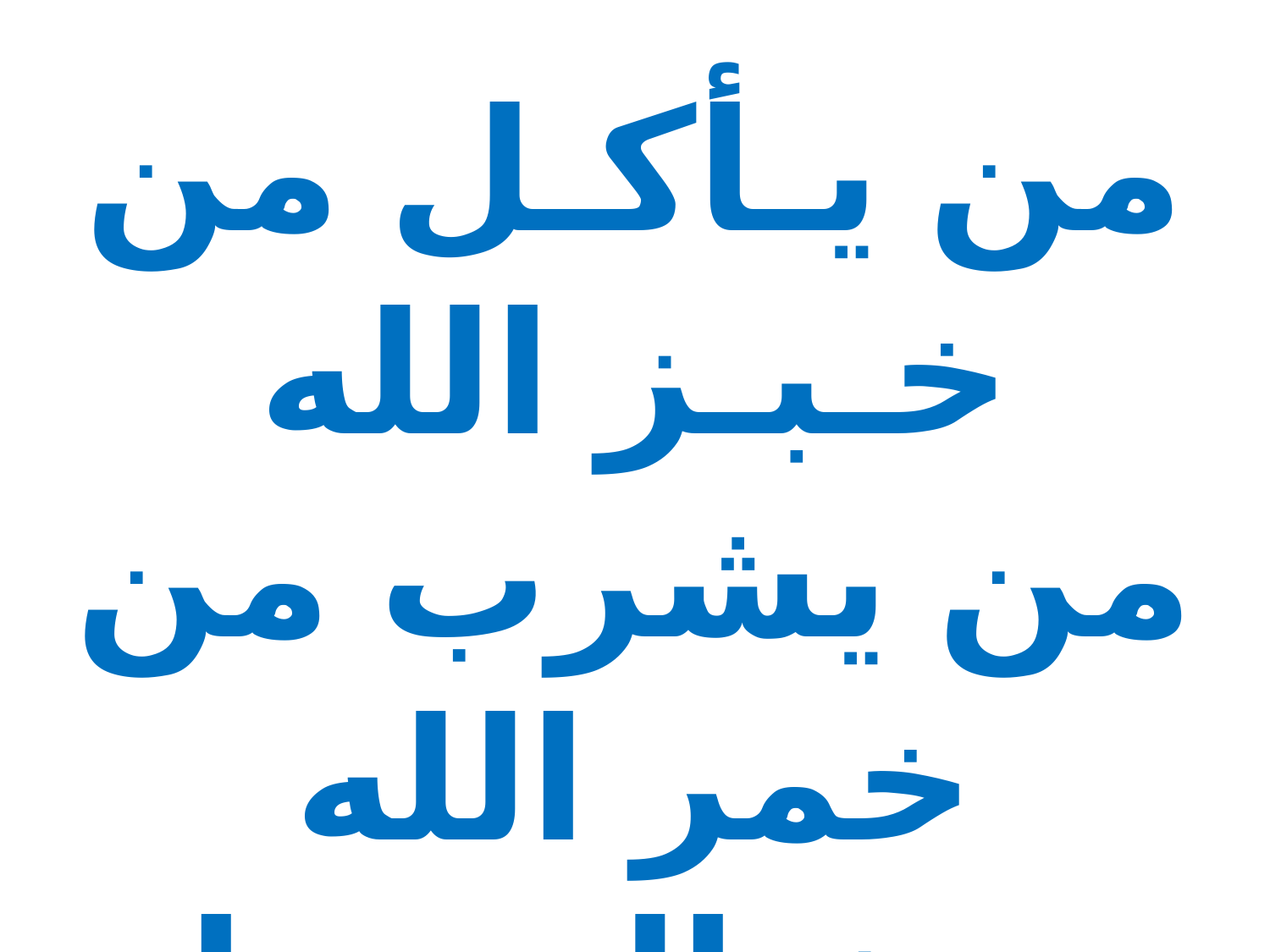

من يـأكـل من خـبـز الله
من يشرب من خمر الله
يـرث الـحـيـاة الأبـديّــة
يُعـطَ السعادة في دنـياه